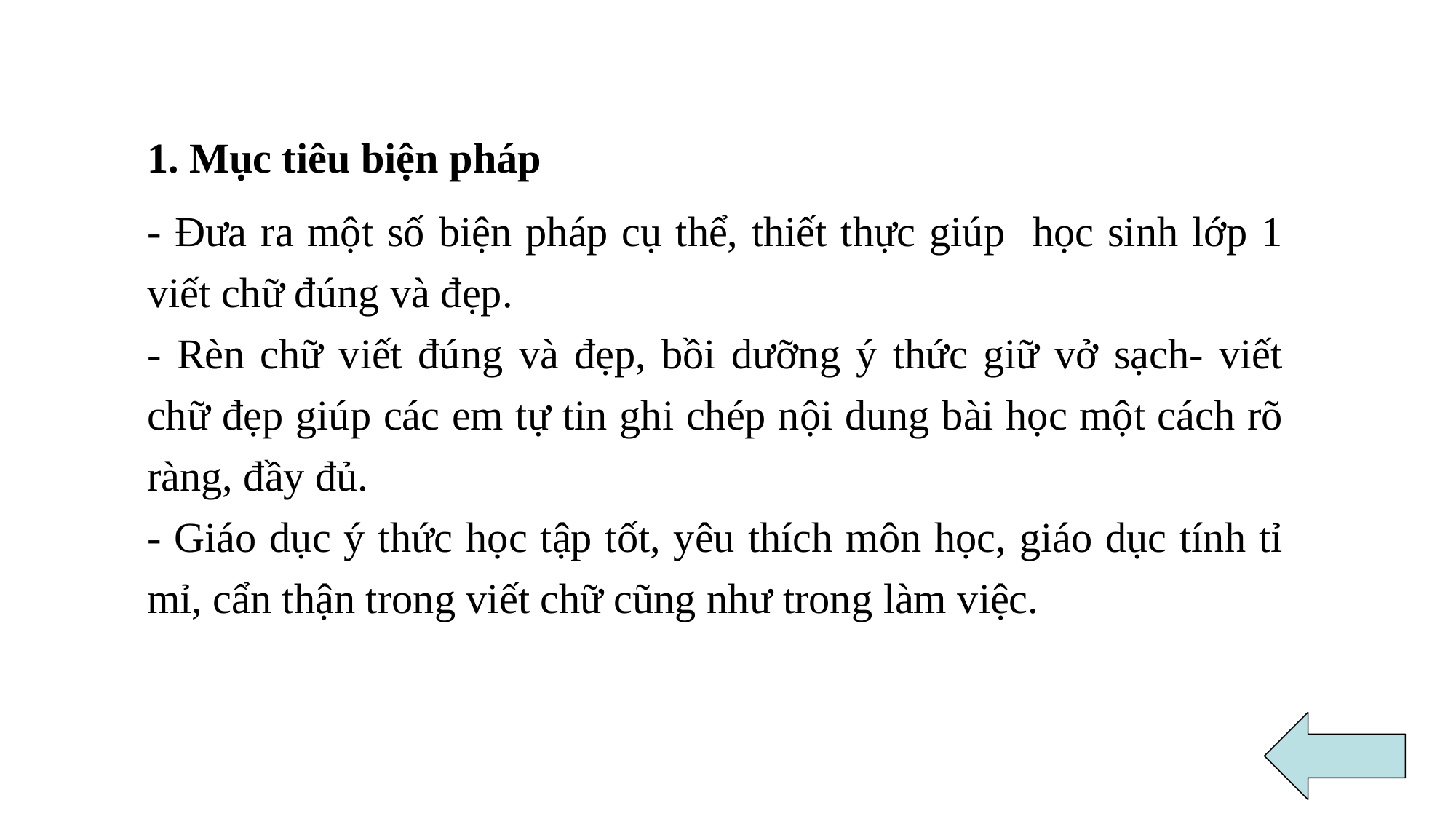

1. Mục tiêu biện pháp
- Đưa ra một số biện pháp cụ thể, thiết thực giúp  học sinh lớp 1 viết chữ đúng và đẹp.
- Rèn chữ viết đúng và đẹp, bồi dưỡng ý thức giữ vở sạch- viết chữ đẹp giúp các em tự tin ghi chép nội dung bài học một cách rõ ràng, đầy đủ.
- Giáo dục ý thức học tập tốt, yêu thích môn học, giáo dục tính tỉ mỉ, cẩn thận trong viết chữ cũng như trong làm việc.